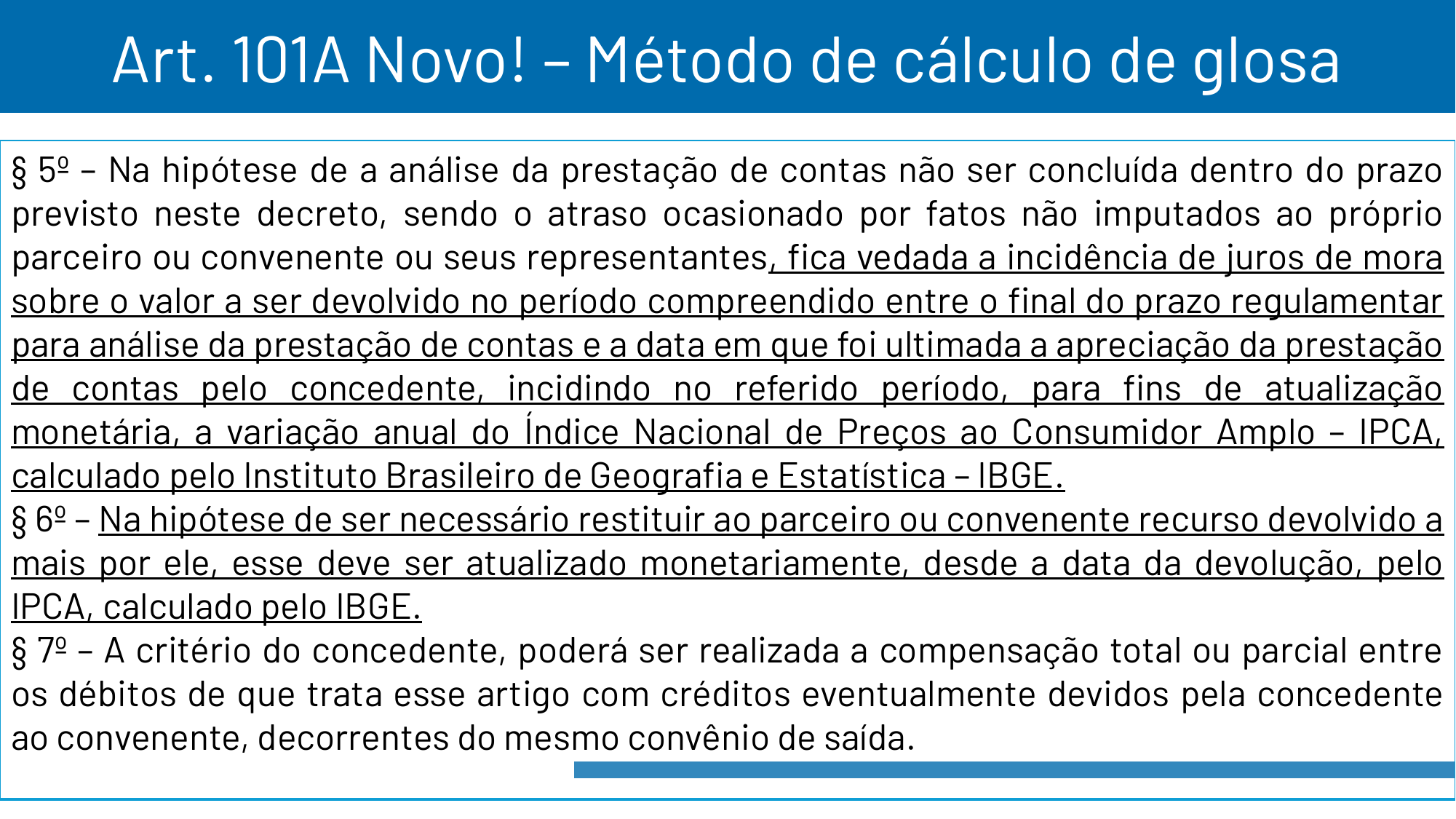

# Art. 101A Novo! – Método de cálculo de glosa
| § 5º – Na hipótese de a análise da prestação de contas não ser concluída dentro do prazo previsto neste decreto, sendo o atraso ocasionado por fatos não imputados ao próprio parceiro ou convenente ou seus representantes, fica vedada a incidência de juros de mora sobre o valor a ser devolvido no período compreendido entre o final do prazo regulamentar para análise da prestação de contas e a data em que foi ultimada a apreciação da prestação de contas pelo concedente, incidindo no referido período, para fins de atualização monetária, a variação anual do Índice Nacional de Preços ao Consumidor Amplo – IPCA, calculado pelo Instituto Brasileiro de Geografia e Estatística – IBGE. § 6º – Na hipótese de ser necessário restituir ao parceiro ou convenente recurso devolvido a mais por ele, esse deve ser atualizado monetariamente, desde a data da devolução, pelo IPCA, calculado pelo IBGE. § 7º – A critério do concedente, poderá ser realizada a compensação total ou parcial entre os débitos de que trata esse artigo com créditos eventualmente devidos pela concedente ao convenente, decorrentes do mesmo convênio de saída. |
| --- |